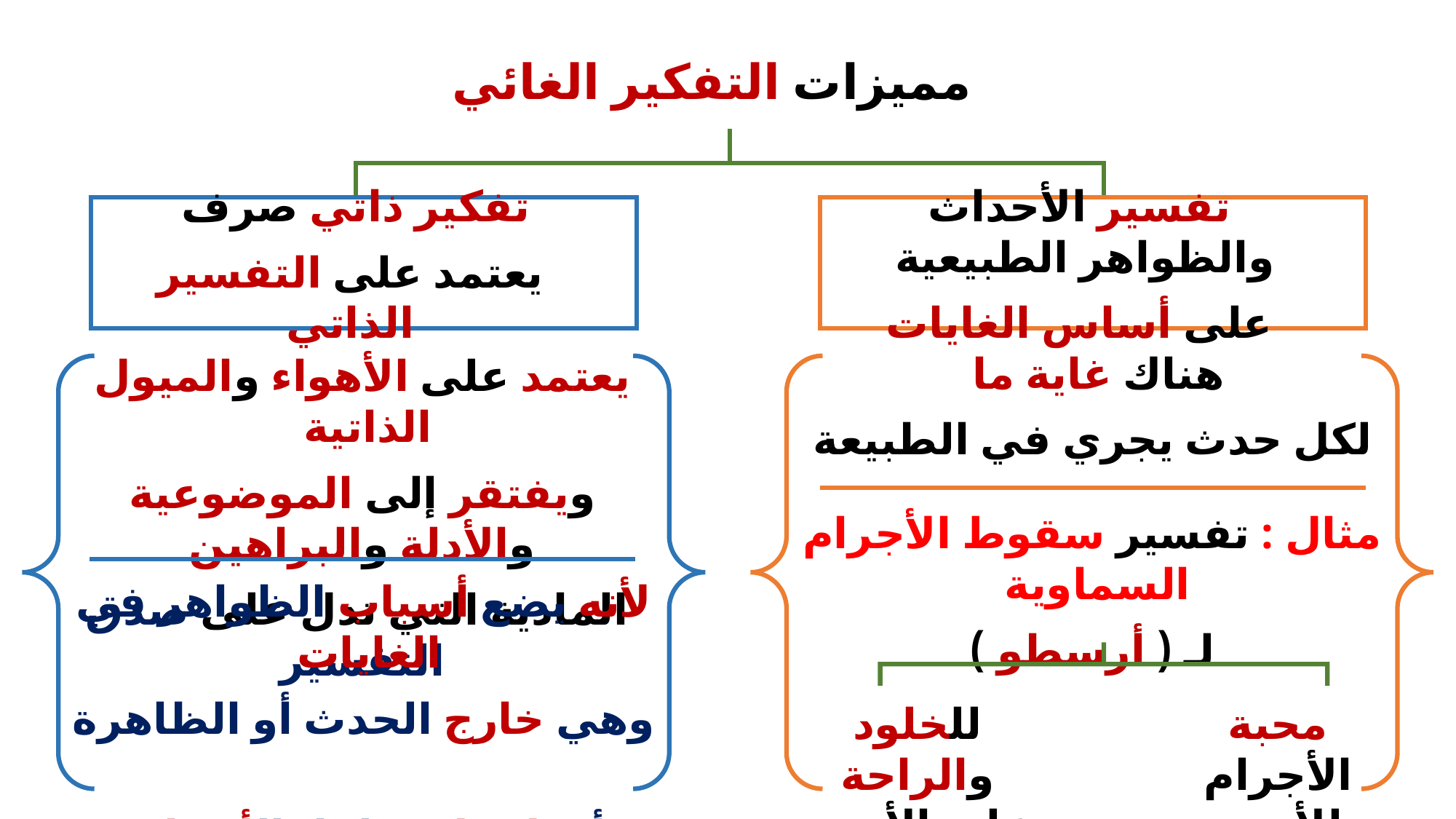

مميزات التفكير الغائي
تفكير ذاتي صرف
يعتمد على التفسير الذاتي
تفسير الأحداث والظواهر الطبيعية
على أساس الغايات
هناك غاية ما
لكل حدث يجري في الطبيعة
يعتمد على الأهواء والميول الذاتية
ويفتقر إلى الموضوعية والأدلة والبراهين
 المادية التي تدل على صدق التفسير

مثال : تفسير سقوط الأجرام السماوية
لـ ( أرسطو )
لأنه يضع أسباب الظواهر في الغايات
وهي خارج الحدث أو الظاهرة
أي لا علاقة لها بالأسباب الفعلية لحدوث الظواهر والأحداث
للخلود والراحة على الأرض
محبة الأجرام للأرض